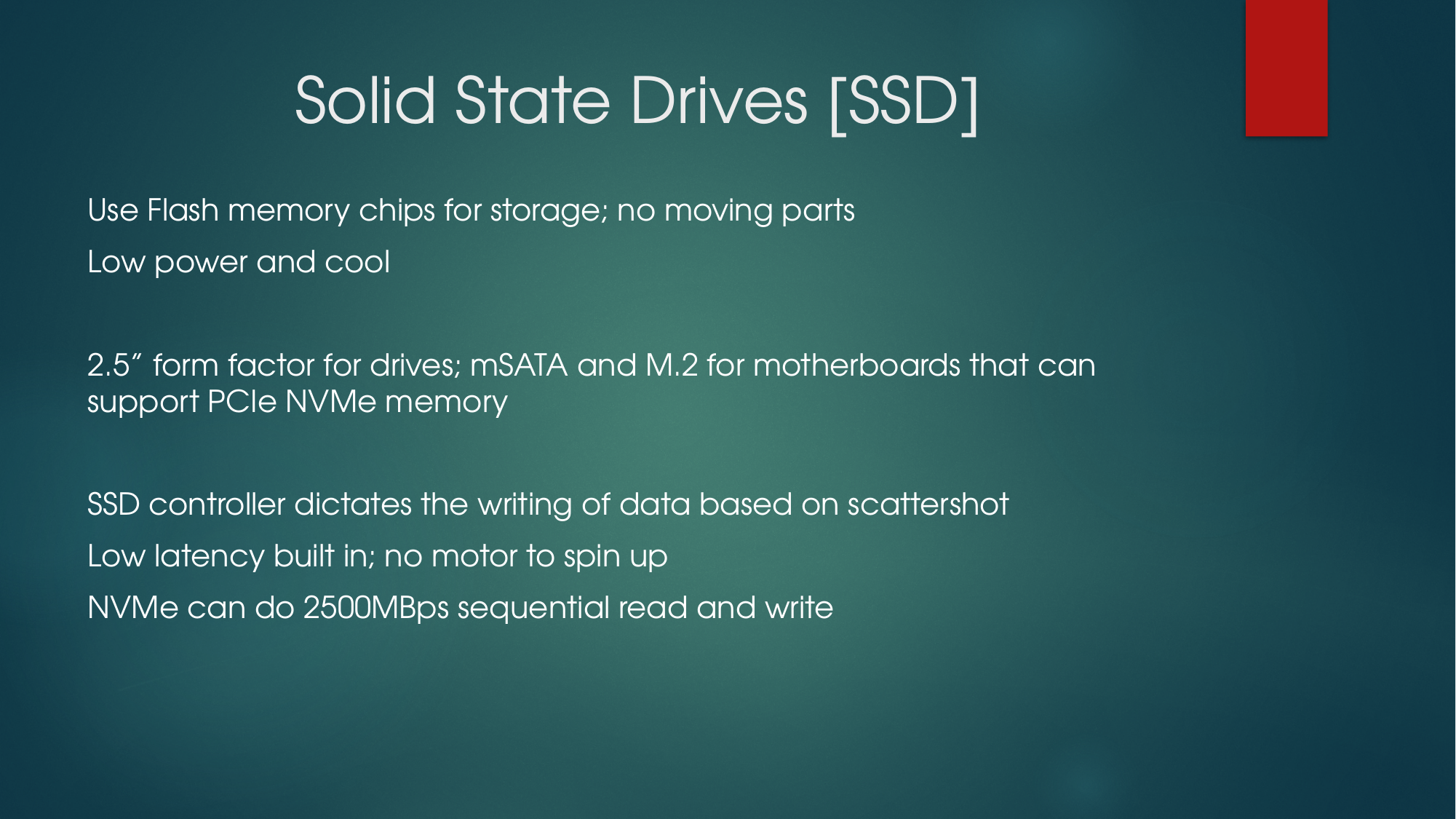

# Solid State Drives [SSD]
Use Flash memory chips for storage; no moving parts
Low power and cool

2.5” form factor for drives; mSATA and M.2 for motherboards that can support PCIe NVMe memory

SSD controller dictates the writing of data based on scattershot
Low latency built in; no motor to spin up
NVMe can do 2500MBps sequential read and write